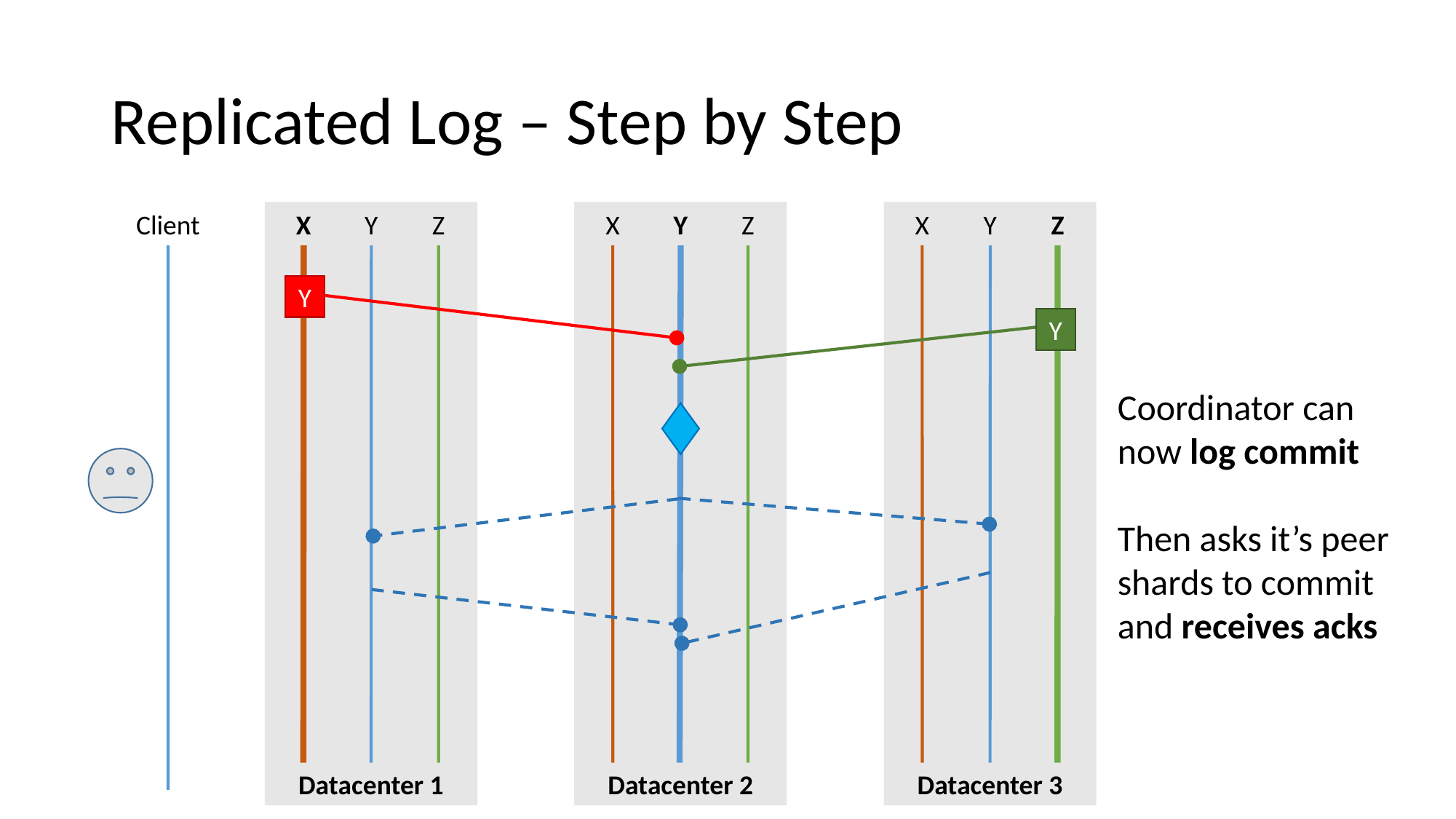

# Replicated Log – Step by Step
Client
Datacenter 1
X
Y
Z
Datacenter 2
X
Y
Z
Datacenter 3
X
Y
Z
Y
Y
Coordinator can now log commit

Then asks it’s peer shards to commit and receives acks